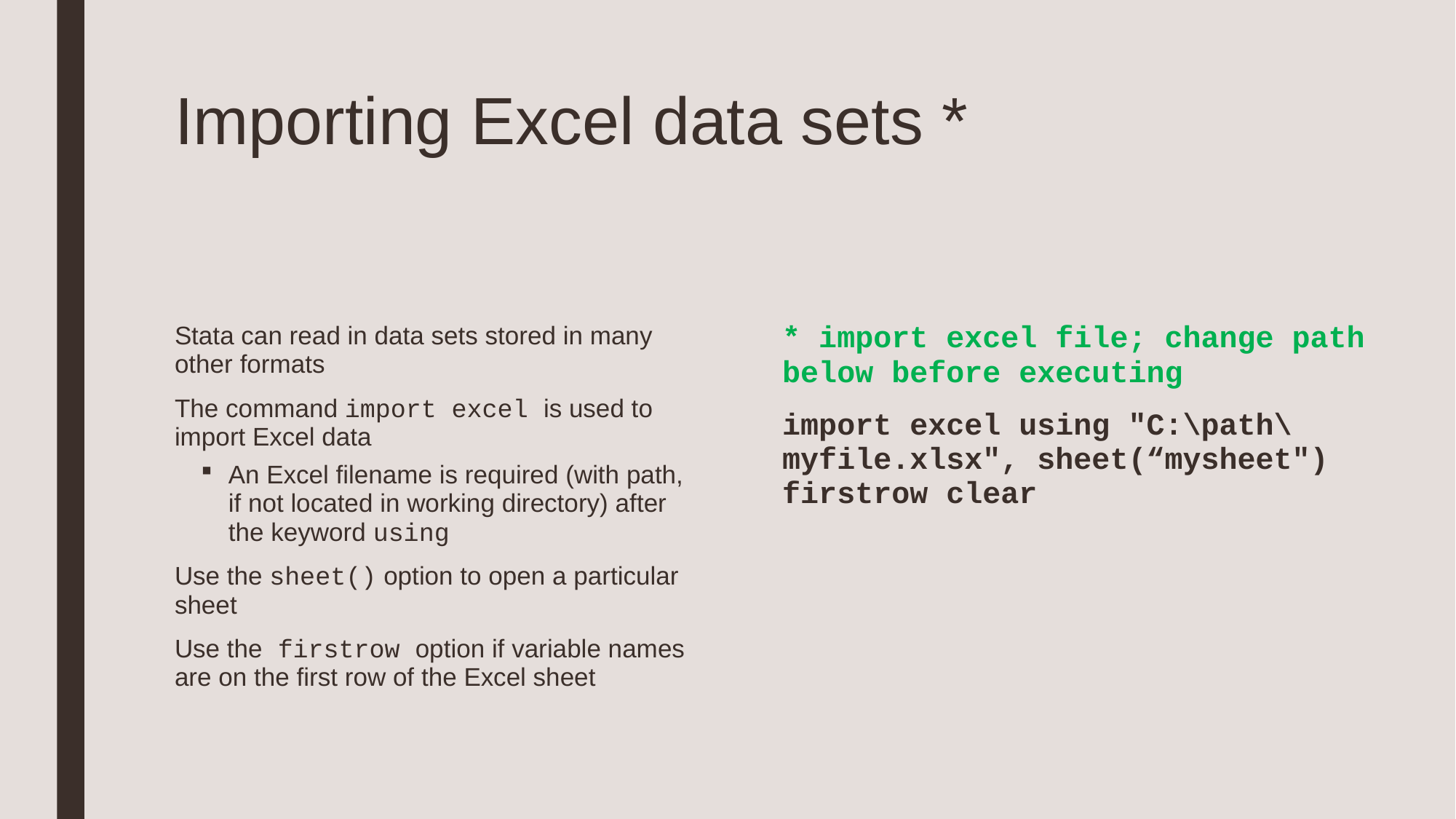

# Importing Excel data sets *
* import excel file; change path below before executing
import excel using "C:\path\myfile.xlsx", sheet(“mysheet") firstrow clear
Stata can read in data sets stored in many other formats
The command import excel is used to import Excel data
An Excel filename is required (with path, if not located in working directory) after the keyword using
Use the sheet() option to open a particular sheet
Use the firstrow option if variable names are on the first row of the Excel sheet